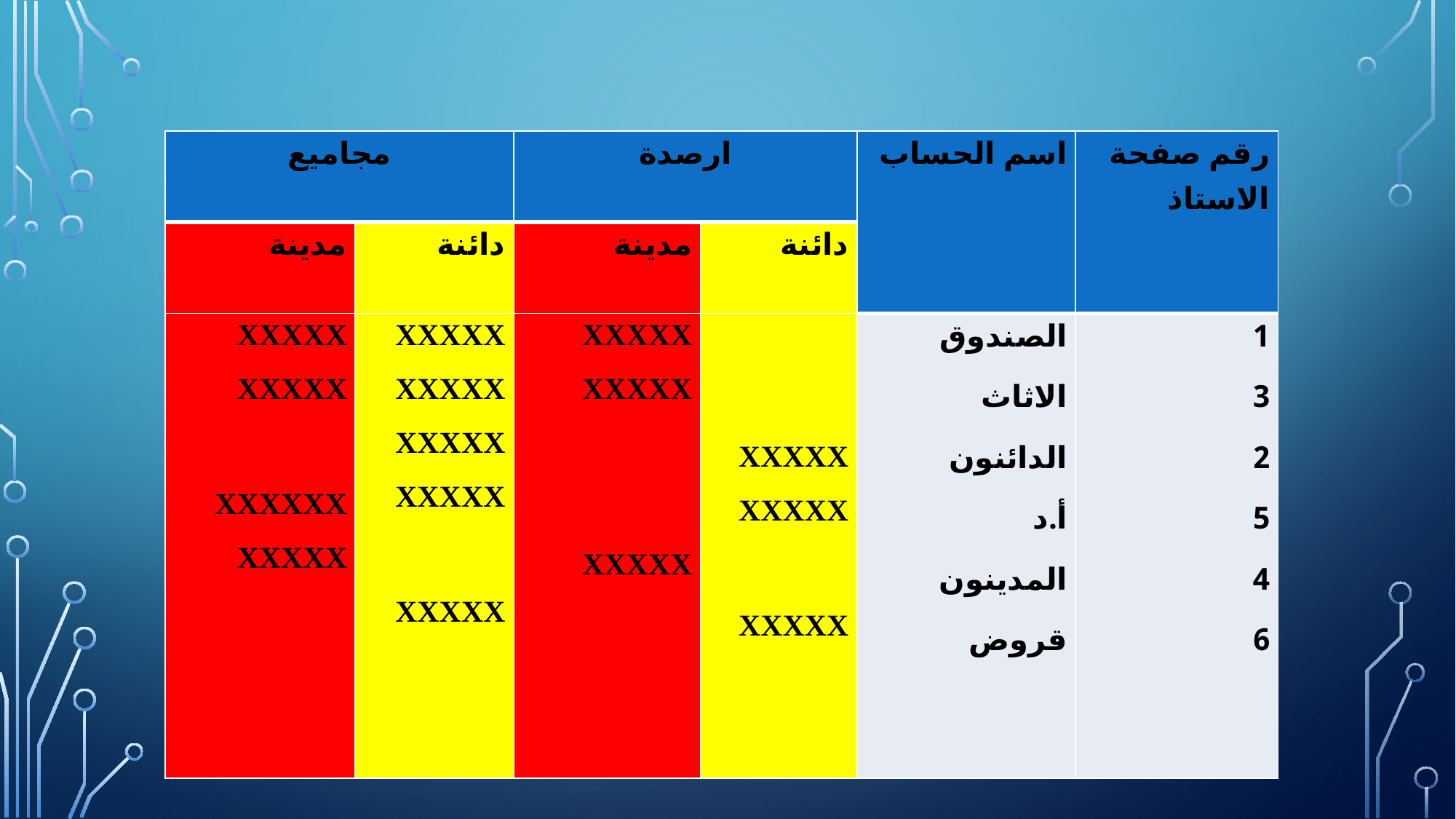

| مجاميع |  | ارصدة |  | اسم الحساب | رقم صفحة الاستاذ |
| --- | --- | --- | --- | --- | --- |
| مدينة | دائنة | مدينة | دائنة |  |  |
| XXXXX XXXXX   XXXXXX XXXXX | XXXXX XXXXX XXXXX XXXXX   XXXXX | XXXXX XXXXX     XXXXX | XXXXX XXXXX   XXXXX | الصندوق الاثاث الدائنون أ.د المدينون قروض | 1 3 2 5 4 6 |